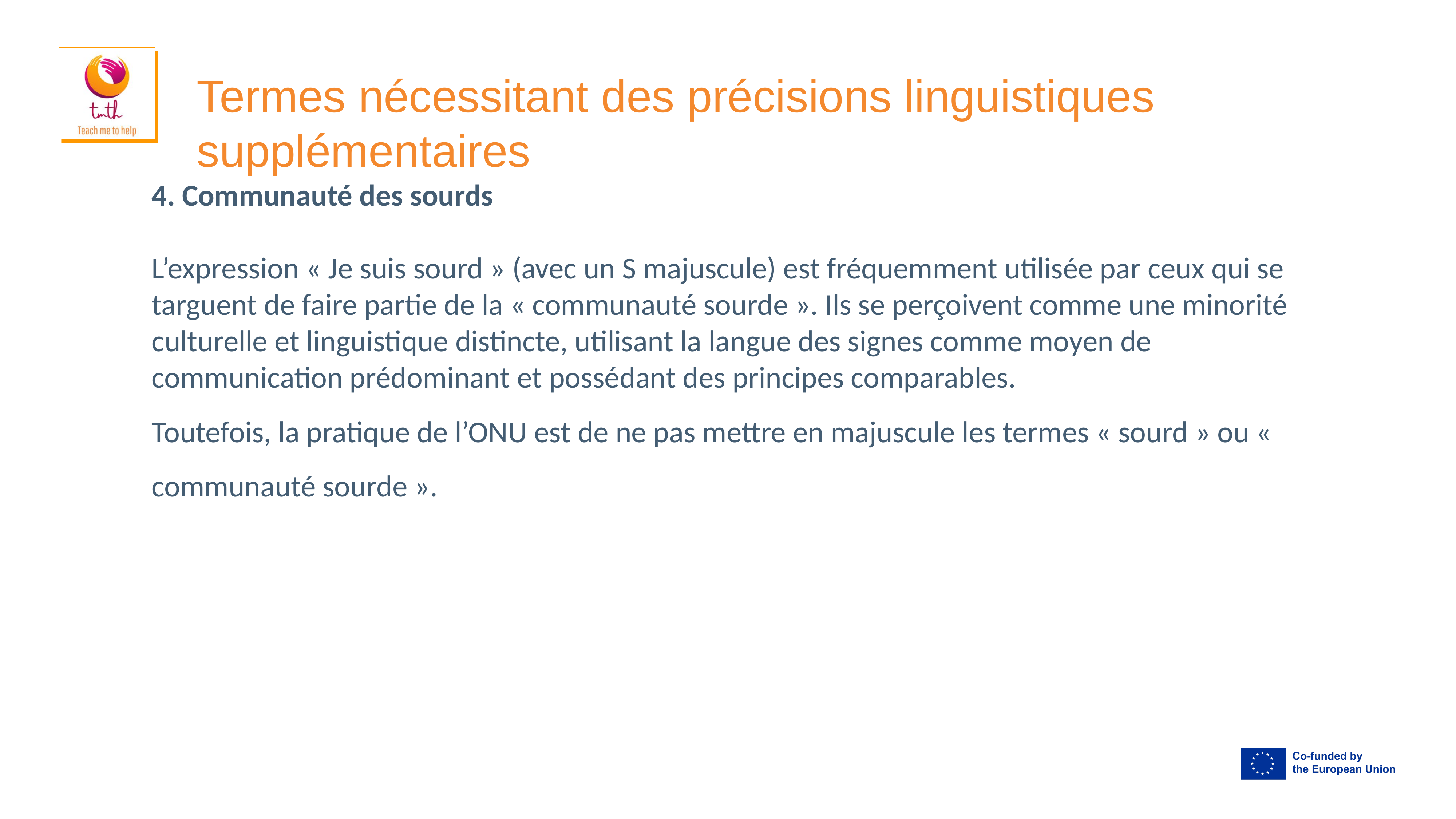

# Termes nécessitant des précisions linguistiques supplémentaires
4. Communauté des sourds

L’expression « Je suis sourd » (avec un S majuscule) est fréquemment utilisée par ceux qui se targuent de faire partie de la « communauté sourde ». Ils se perçoivent comme une minorité culturelle et linguistique distincte, utilisant la langue des signes comme moyen de communication prédominant et possédant des principes comparables.
Toutefois, la pratique de l’ONU est de ne pas mettre en majuscule les termes « sourd » ou « communauté sourde ».